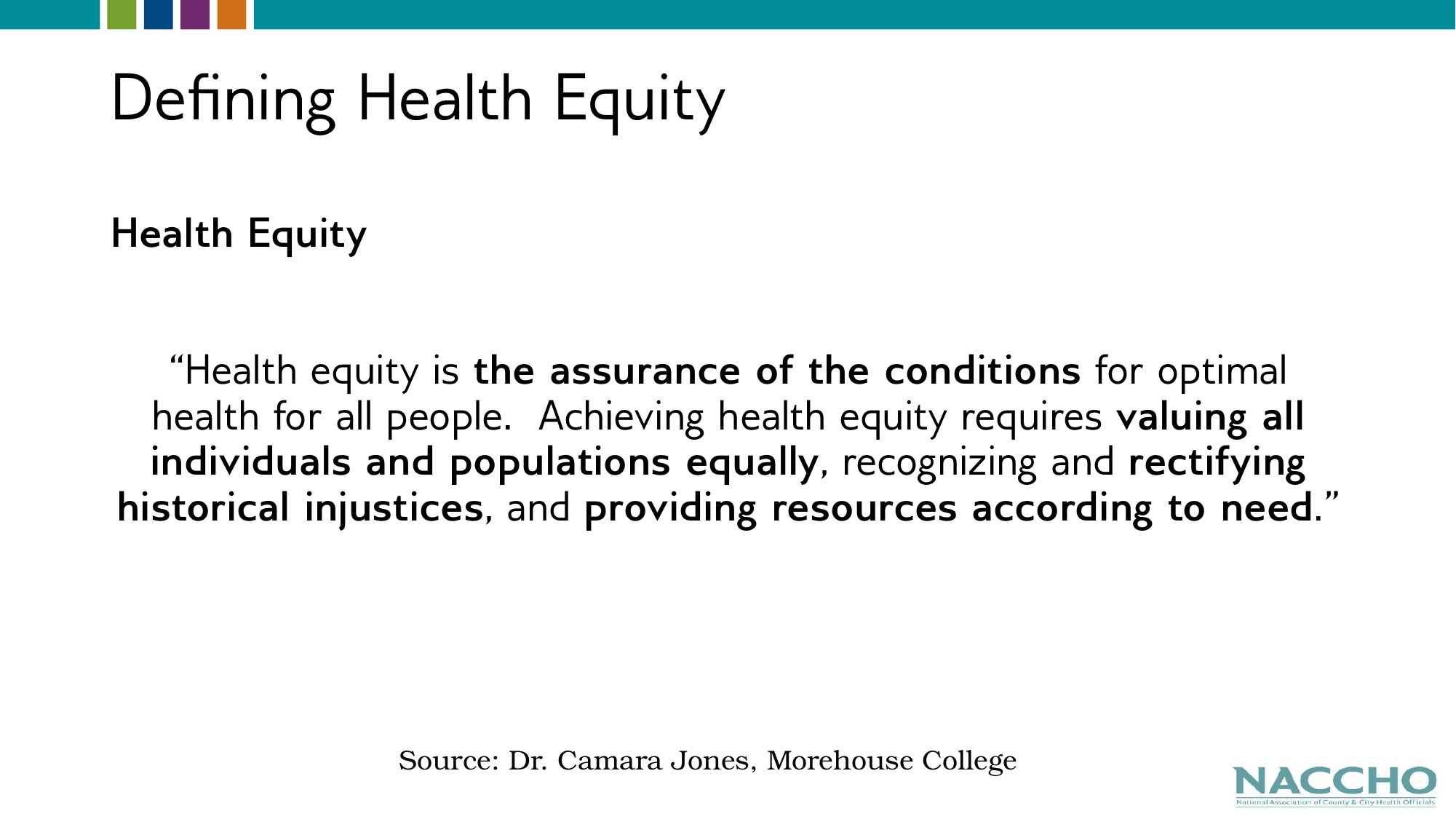

# Defining Health Equity
Health Equity

“Health equity is the assurance of the conditions for optimal health for all people.  Achieving health equity requires valuing all individuals and populations equally, recognizing and rectifying historical injustices, and providing resources according to need.”
Source: Dr. Camara Jones, Morehouse College